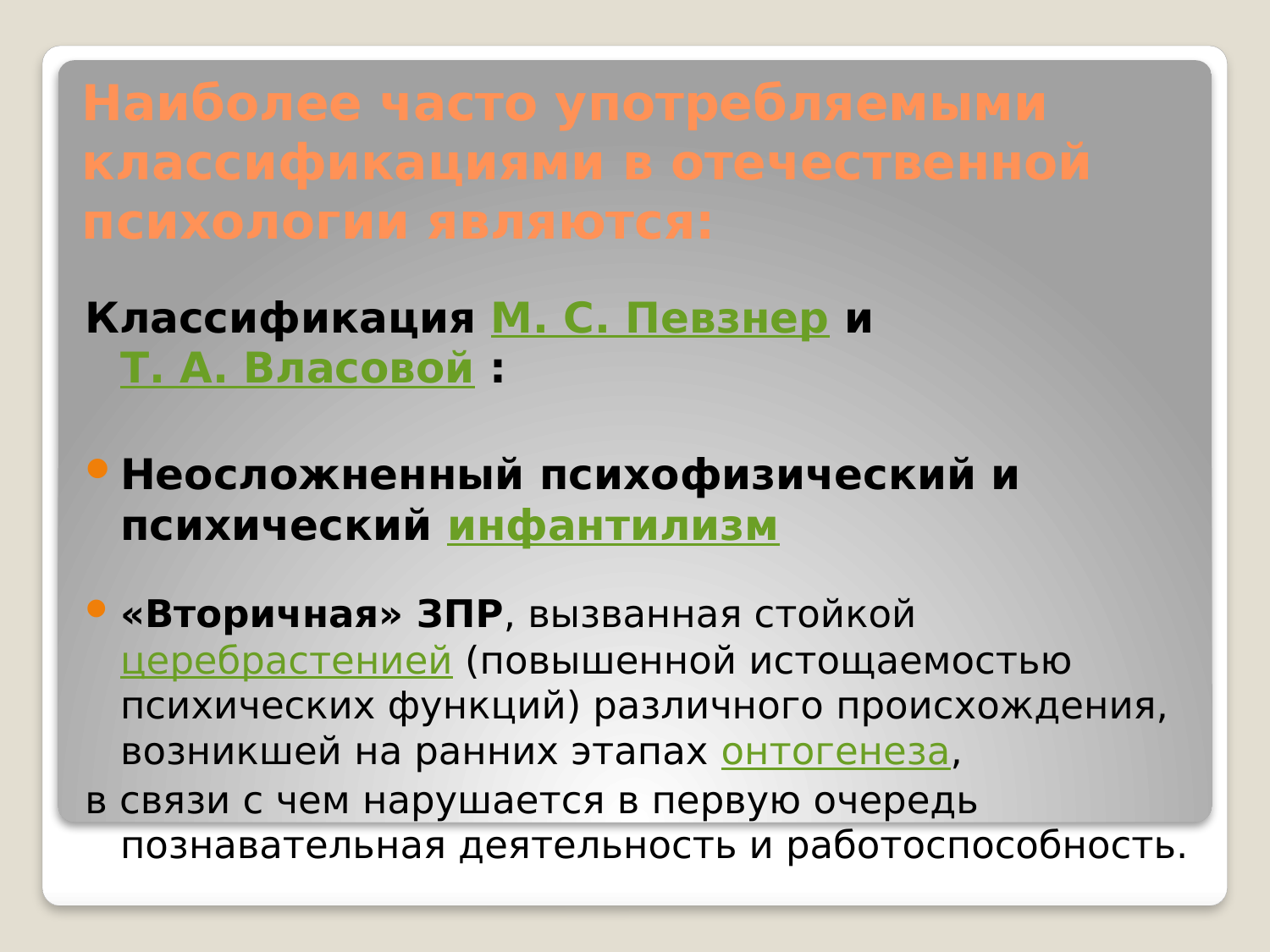

# Наиболее часто употребляемыми классификациями в отечественной психологии являются:
Классификация М. С. Певзнер и Т. А. Власовой :

Неосложненный психофизический и психический инфантилизм

«Вторичная» ЗПР, вызванная стойкой церебрастенией (повышенной истощаемостью психических функций) различного происхождения, возникшей на ранних этапах онтогенеза,
в связи с чем нарушается в первую очередь познавательная деятельность и работоспособность.